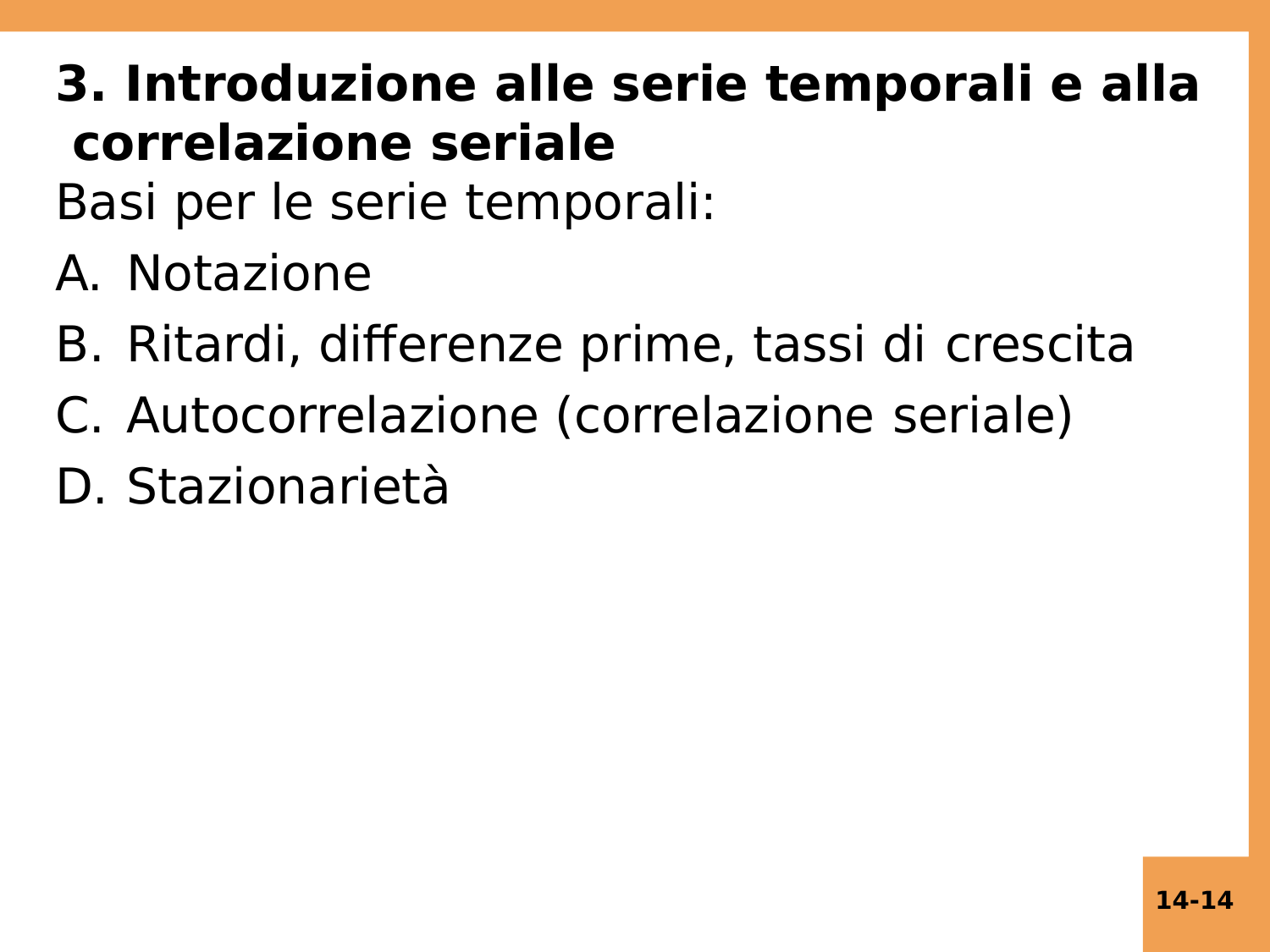

3. Introduzione alle serie temporali e alla  correlazione seriale
Basi per le serie temporali:
Notazione
Ritardi, differenze prime, tassi di crescita
Autocorrelazione (correlazione seriale)
Stazionarietà
14-14